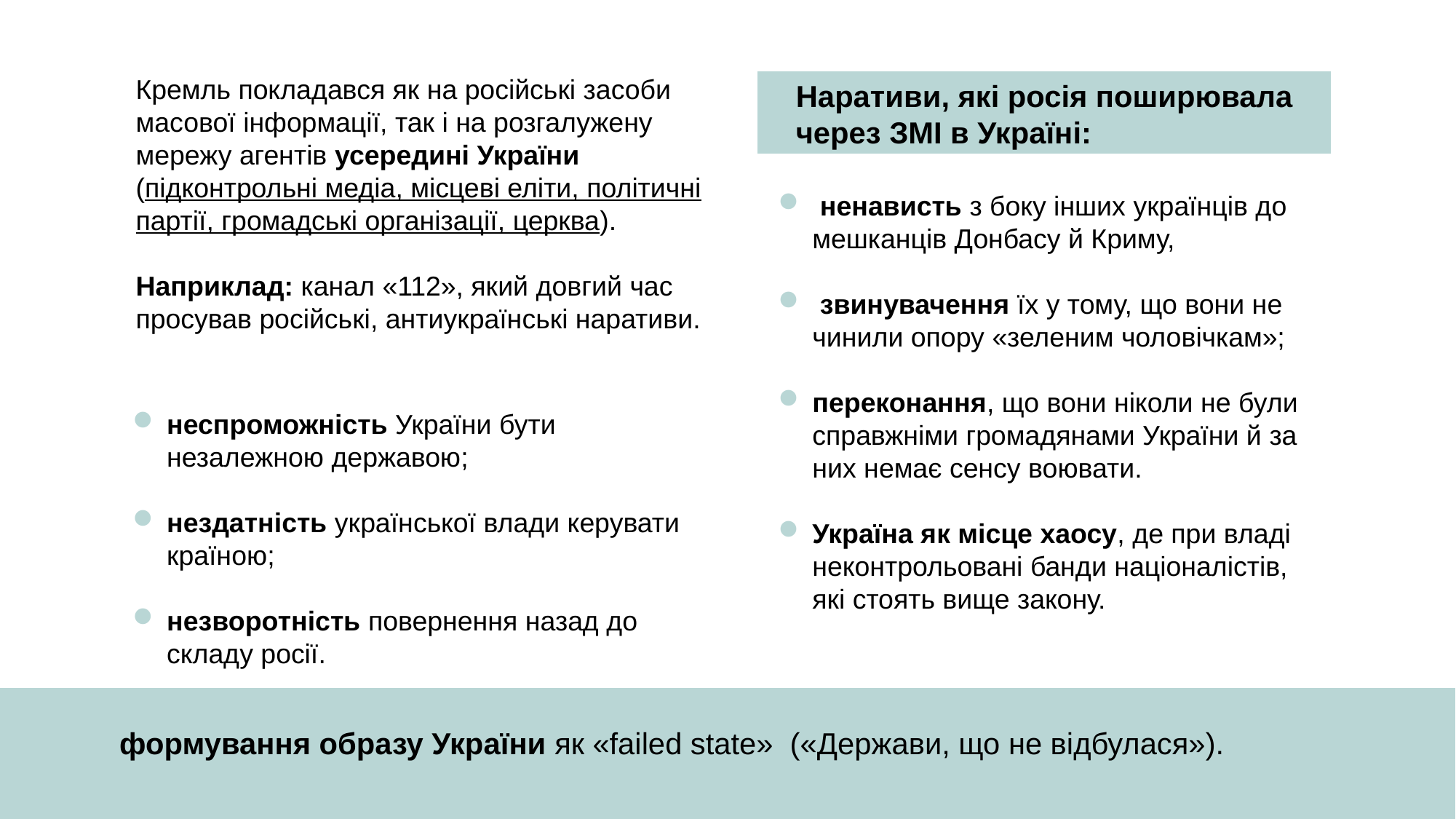

Кремль покладався як на російські засоби масової інформації, так і на розгалужену мережу агентів усередині України (підконтрольні медіа, місцеві еліти, політичні партії, громадські організації, церква).

Наприклад: канал «112», який довгий час просував російські, антиукраїнські наративи.
Наративи, які росія поширювала через ЗМІ в Україні:

 ненависть з боку інших українців до мешканців Донбасу й Криму,

 звинувачення їх у тому, що вони не чинили опору «зеленим чоловічкам»;

переконання, що вони ніколи не були справжніми громадянами України й за них немає сенсу воювати.

Україна як місце хаосу, де при владі неконтрольовані банди націоналістів, які стоять вище закону.
неспроможність України бути незалежною державою;

нездатність української влади керувати країною;

незворотність повернення назад до складу росії.

формування образу України як «failed state»  («Держави, що не відбулася»).